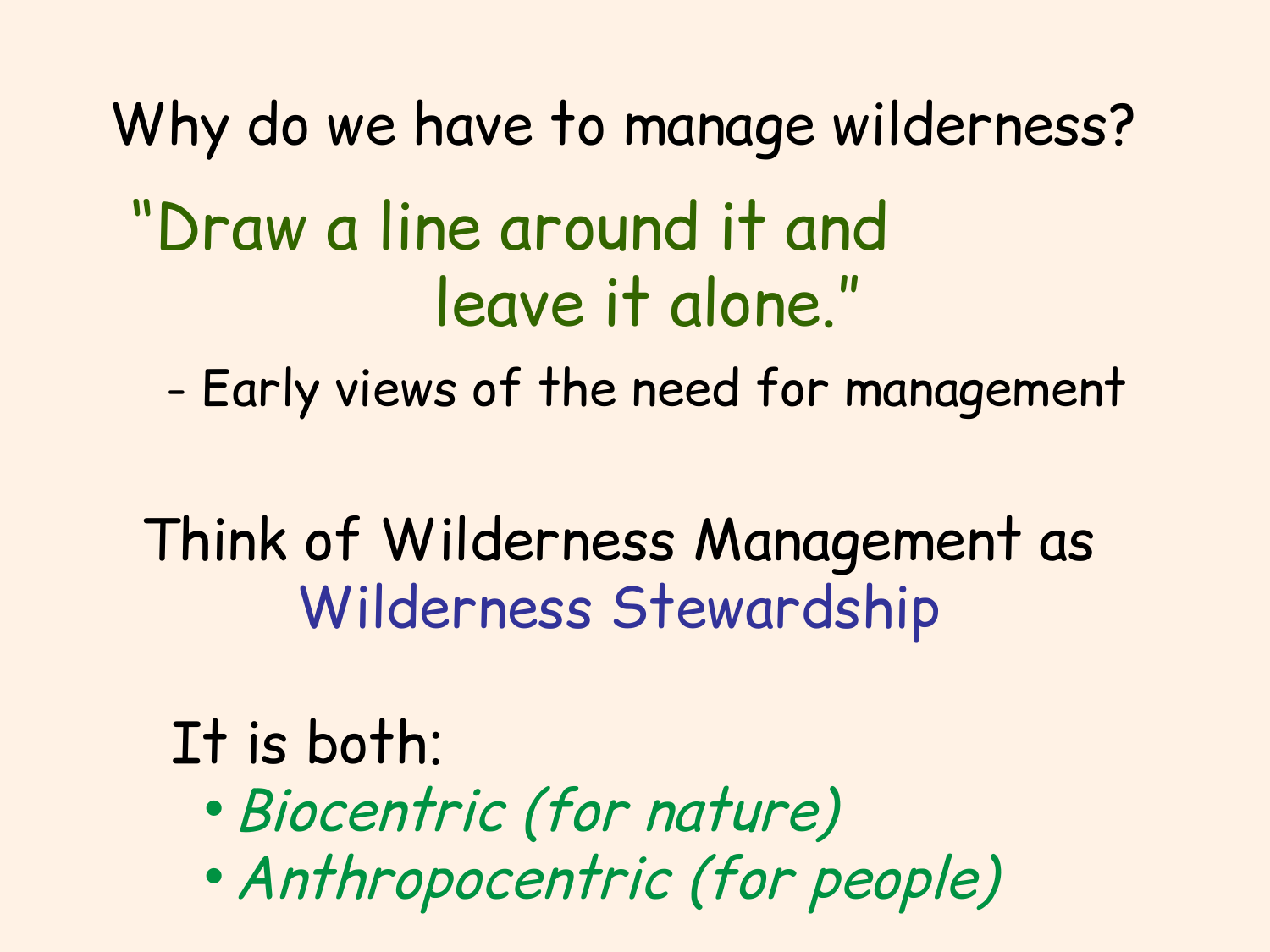

Why do we have to manage wilderness?
“Draw a line around it and             leave it alone.”
	- Early views of the need for management
Think of Wilderness Management as Wilderness Stewardship

It is both:
Biocentric (for nature)
Anthropocentric (for people)